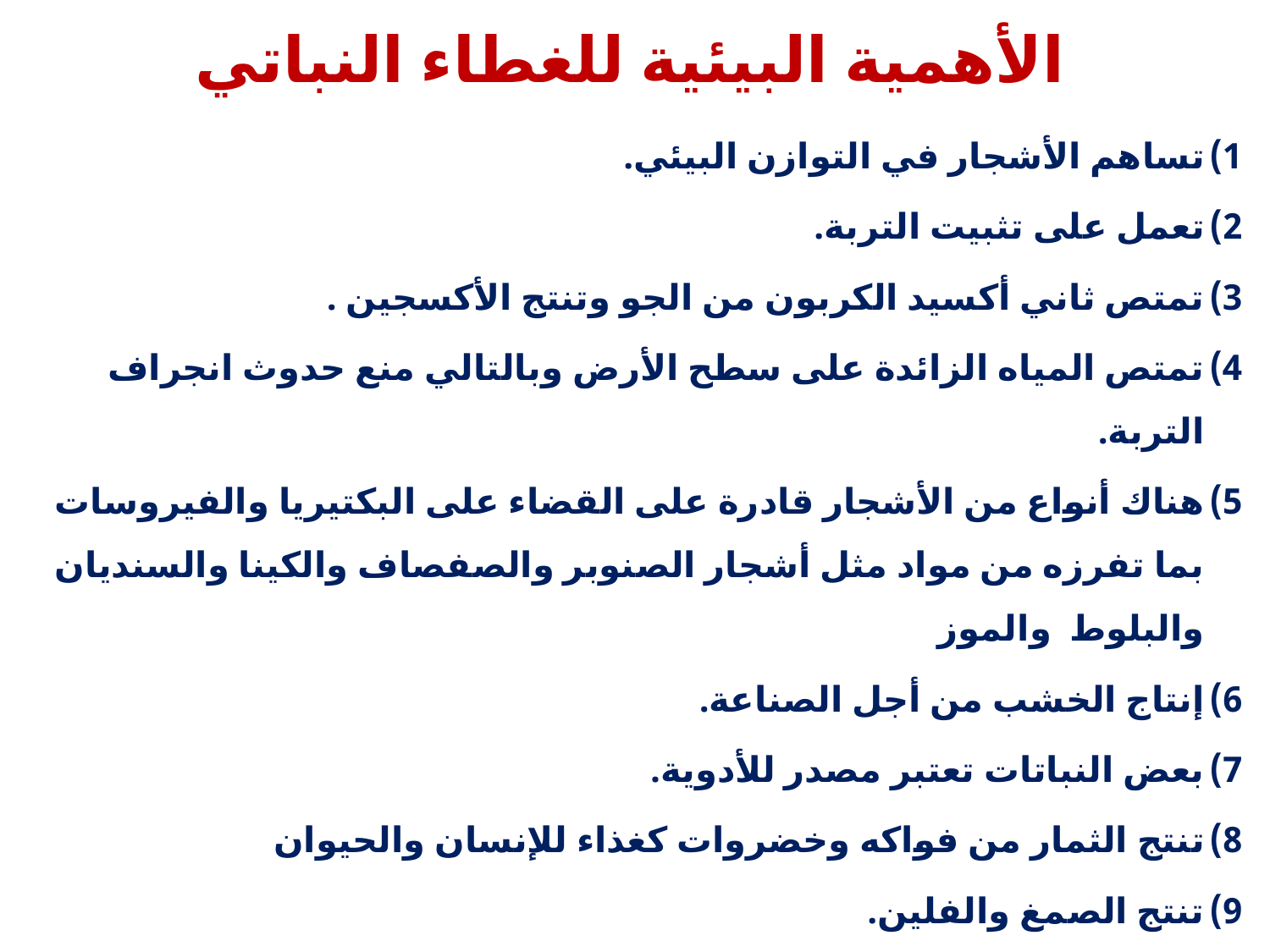

# الأهمية البيئية للغطاء النباتي
تساهم الأشجار في التوازن البيئي.
تعمل على تثبيت التربة.
تمتص ثاني أكسيد الكربون من الجو وتنتج الأكسجين .
تمتص المياه الزائدة على سطح الأرض وبالتالي منع حدوث انجراف التربة.
هناك أنواع من الأشجار قادرة على القضاء على البكتيريا والفيروسات بما تفرزه من مواد مثل أشجار الصنوبر والصفصاف والكينا والسنديان والبلوط  والموز
إنتاج الخشب من أجل الصناعة.
بعض النباتات تعتبر مصدر للأدوية.
تنتج الثمار من فواكه وخضروات كغذاء للإنسان والحيوان
تنتج الصمغ والفلين.
10) تشكل مصدرا للرعي وإنتاج الحطب.